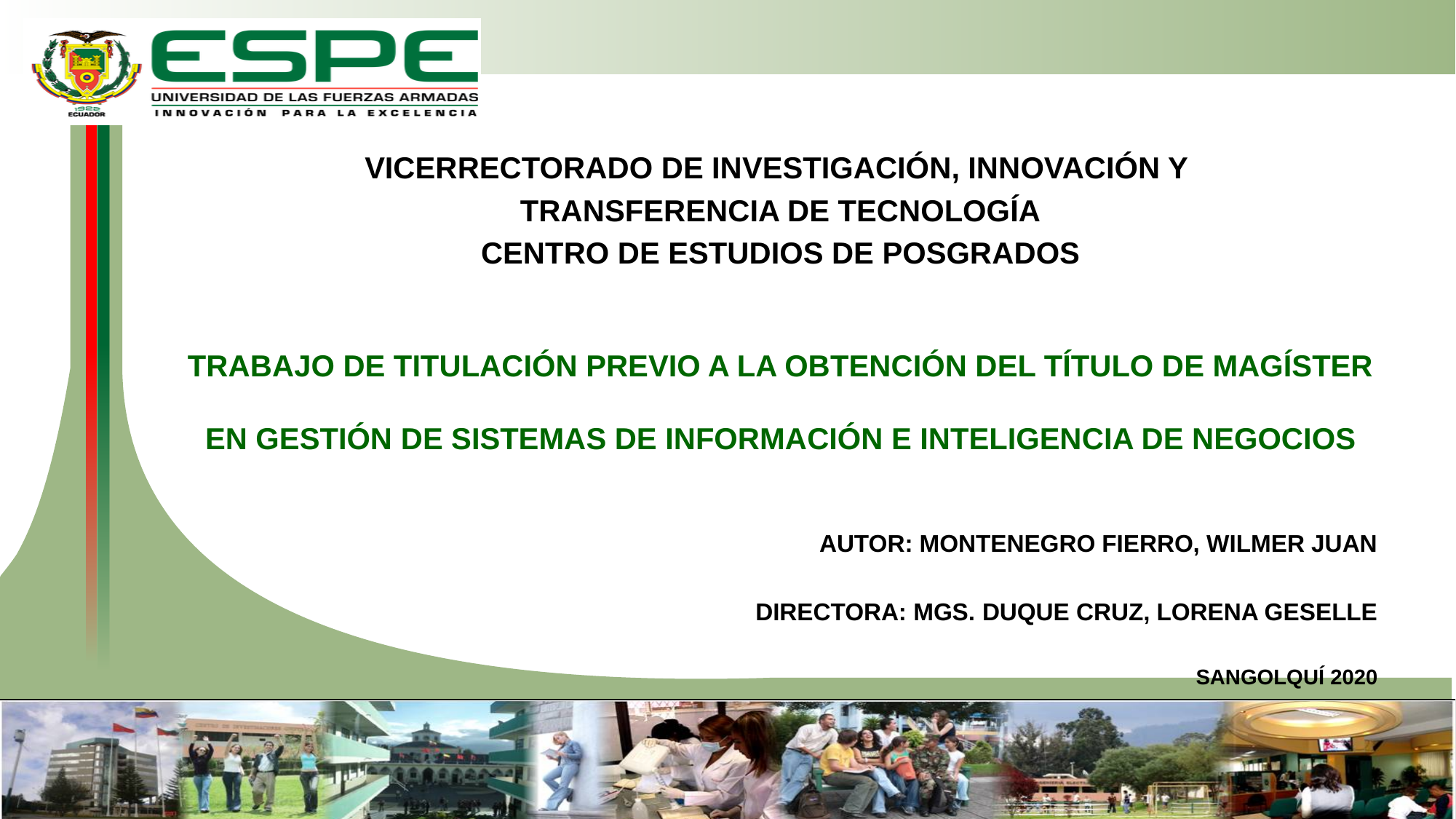

VICERRECTORADO DE INVESTIGACIÓN, INNOVACIÓN Y
TRANSFERENCIA DE TECNOLOGÍA
CENTRO DE ESTUDIOS DE POSGRADOS

TRABAJO DE TITULACIÓN PREVIO A LA OBTENCIÓN DEL TÍTULO DE MAGÍSTER EN GESTIÓN DE SISTEMAS DE INFORMACIÓN E INTELIGENCIA DE NEGOCIOS

AUTOR: MONTENEGRO FIERRO, WILMER JUAN

DIRECTORA: MGS. DUQUE CRUZ, LORENA GESELLE

SANGOLQUÍ 2020